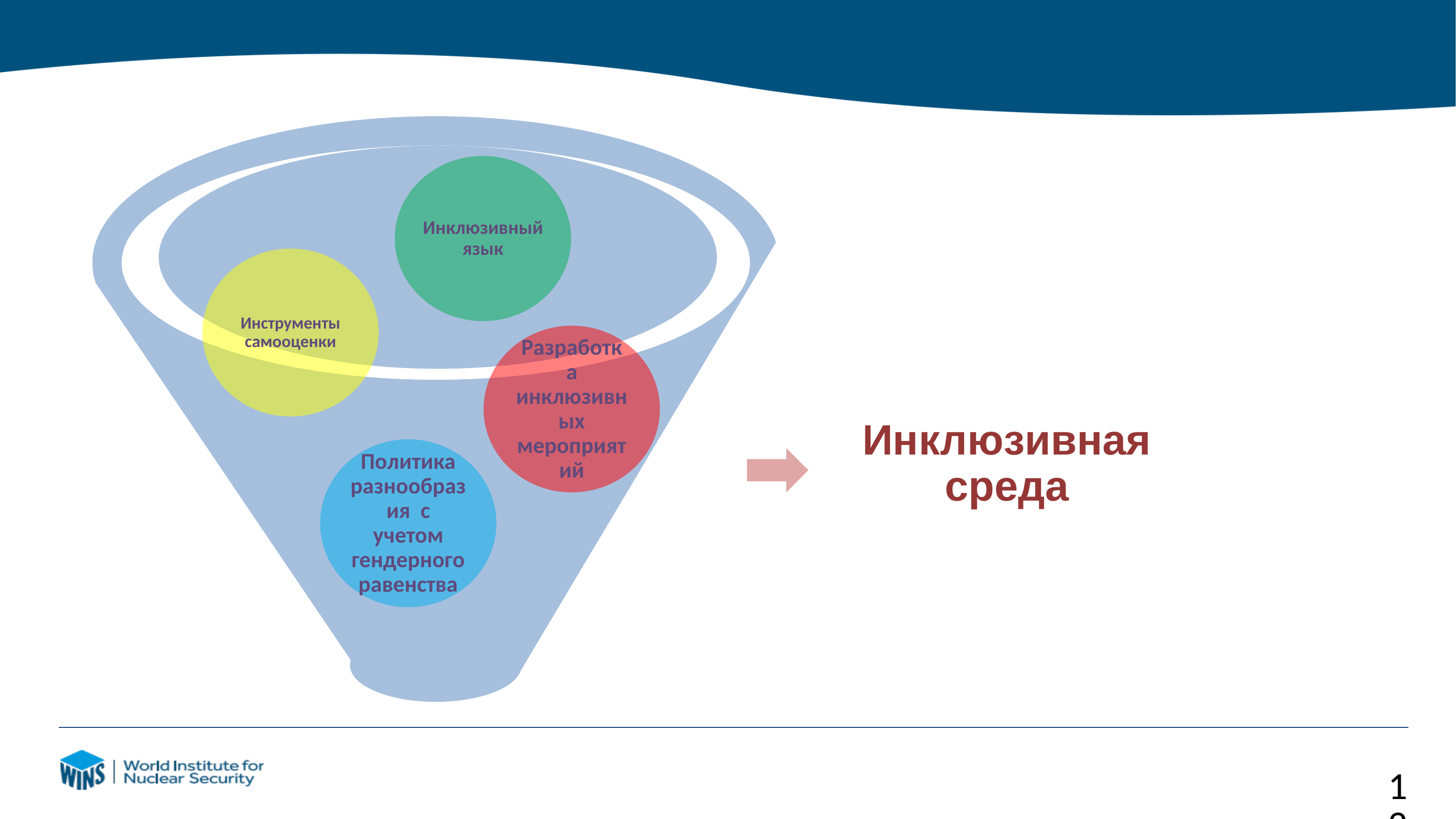

Инклюзивный язык
Инструменты самооценки
Разработка инклюзивных мероприятий
Инклюзивная среда

Политика разнообразия  с учетом гендерного равенства
12